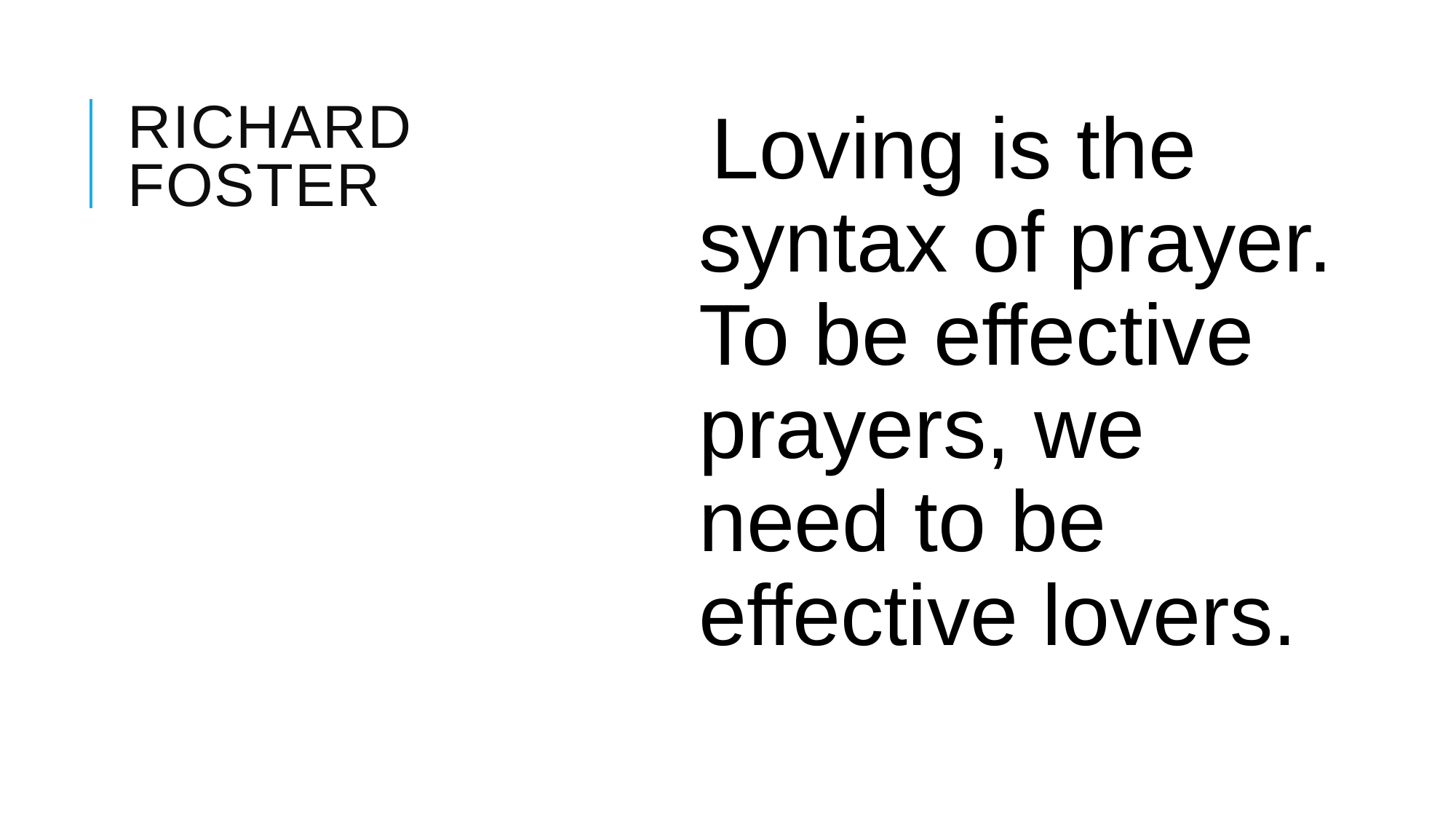

# Richard Foster
Loving is the syntax of prayer. To be effective prayers, we need to be effective lovers.